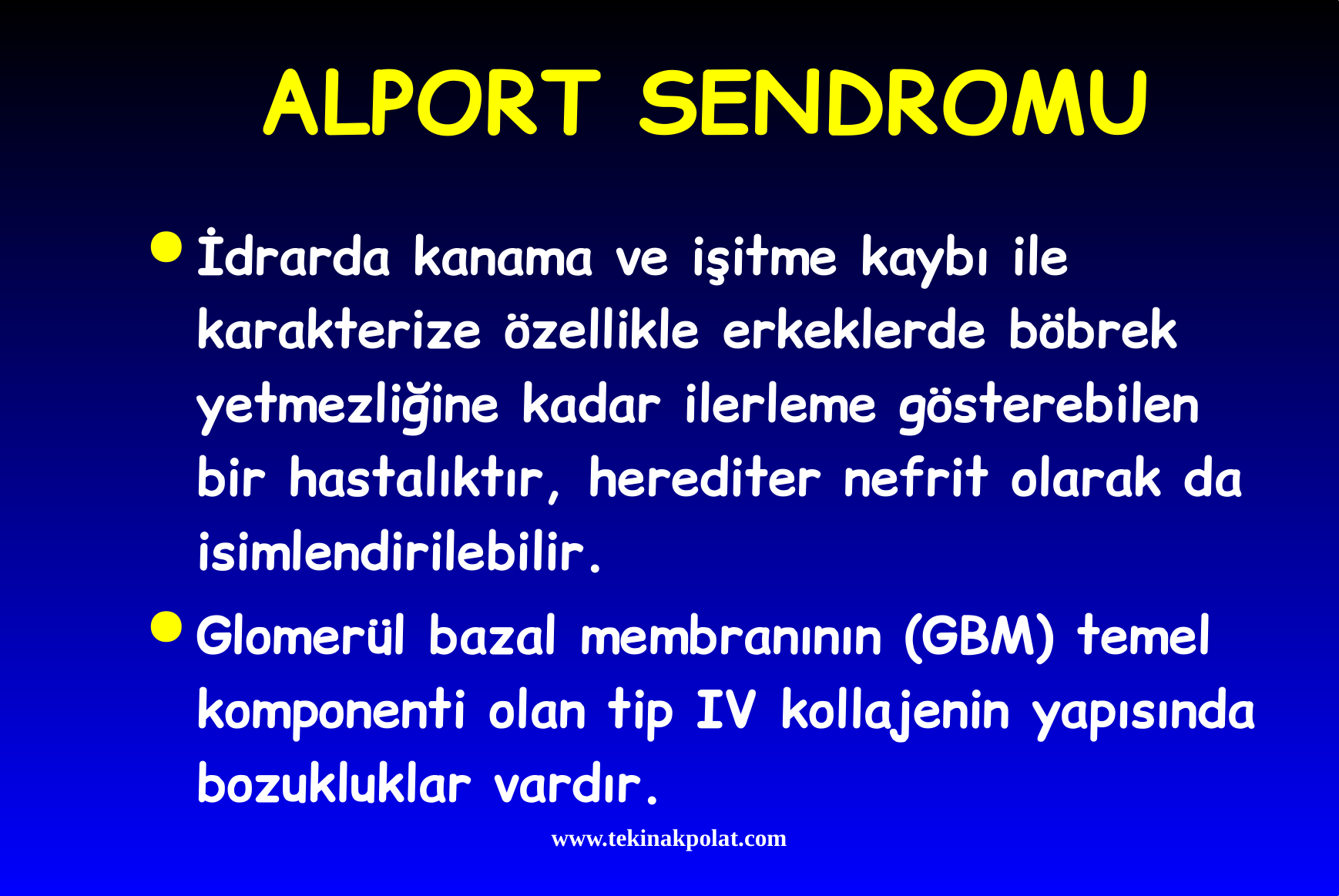

# ALPORT SENDROMU
İdrarda kanama ve işitme kaybı ile karakterize özellikle erkeklerde böbrek yetmezliğine kadar ilerleme gösterebilen bir hastalıktır, herediter nefrit olarak da isimlendirilebilir.
Glomerül bazal membranının (GBM) temel komponenti olan tip IV kollajenin yapısında bozukluklar vardır.
www.tekinakpolat.com